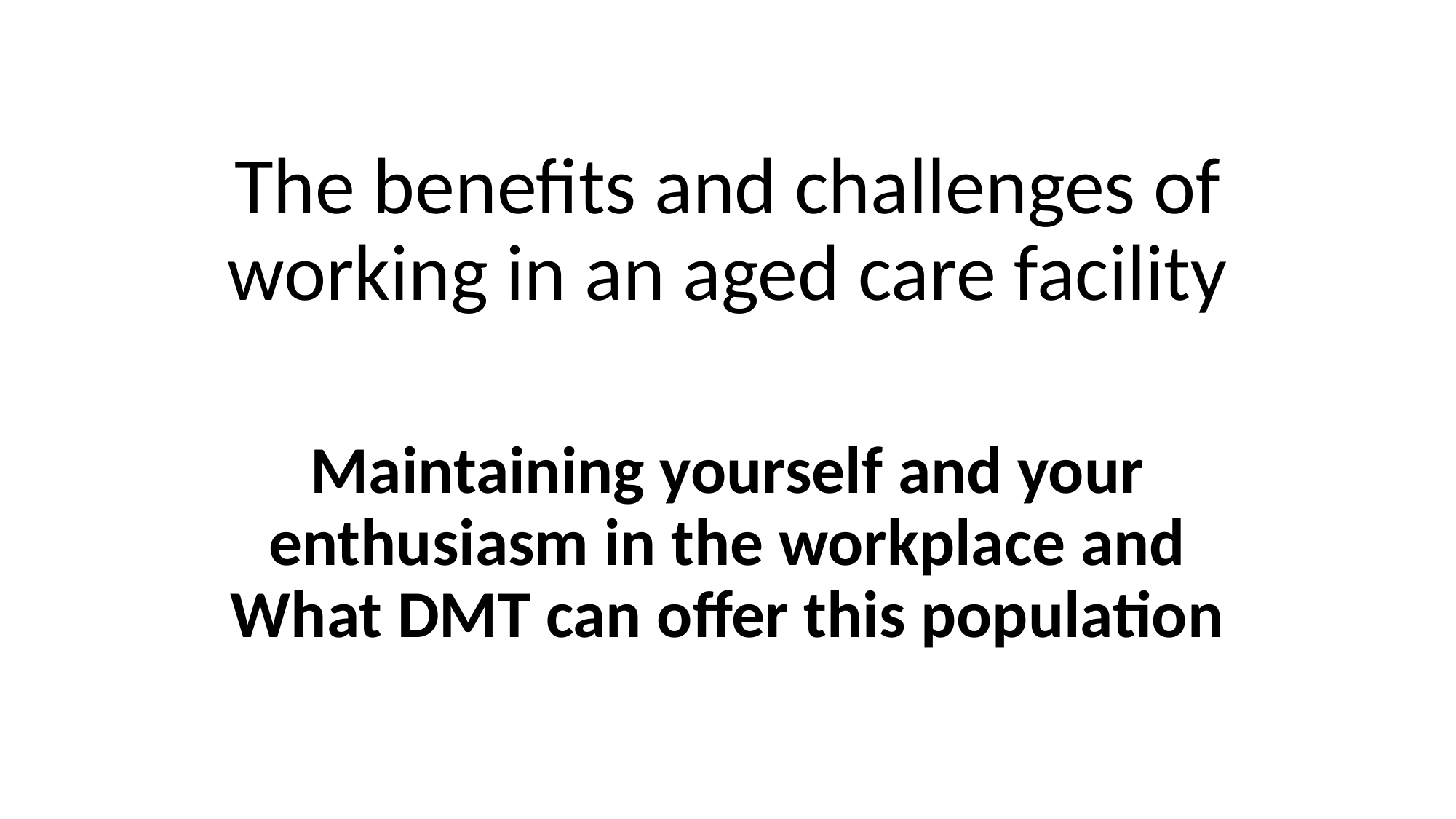

# The benefits and challenges of working in an aged care facility
Maintaining yourself and your enthusiasm in the workplace and What DMT can offer this population